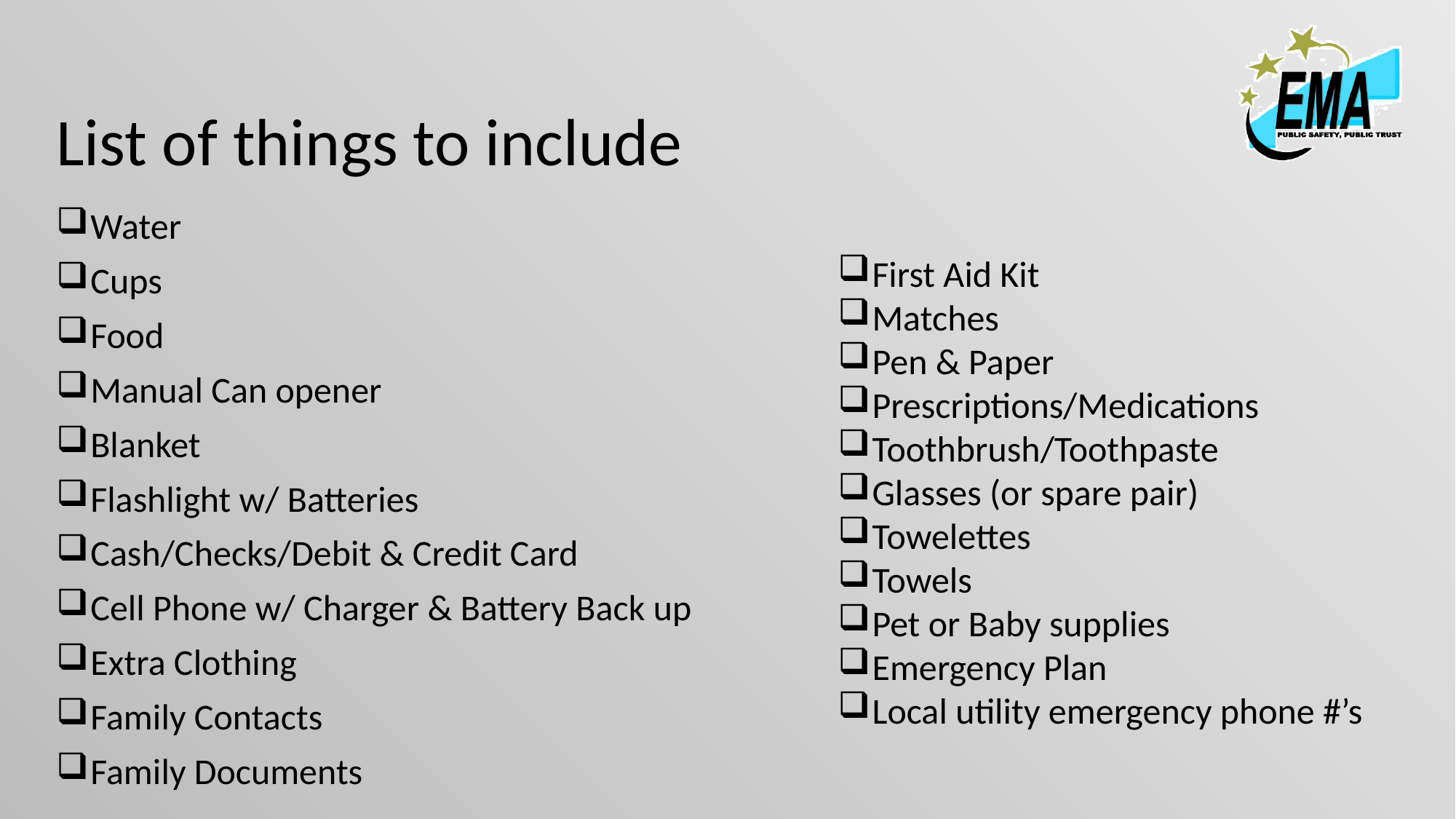

# List of things to include
Water
Cups
Food
Manual Can opener
Blanket
Flashlight w/ Batteries
Cash/Checks/Debit & Credit Card
Cell Phone w/ Charger & Battery Back up
Extra Clothing
Family Contacts
Family Documents
First Aid Kit
Matches
Pen & Paper
Prescriptions/Medications
Toothbrush/Toothpaste
Glasses (or spare pair)
Towelettes
Towels
Pet or Baby supplies
Emergency Plan
Local utility emergency phone #’s